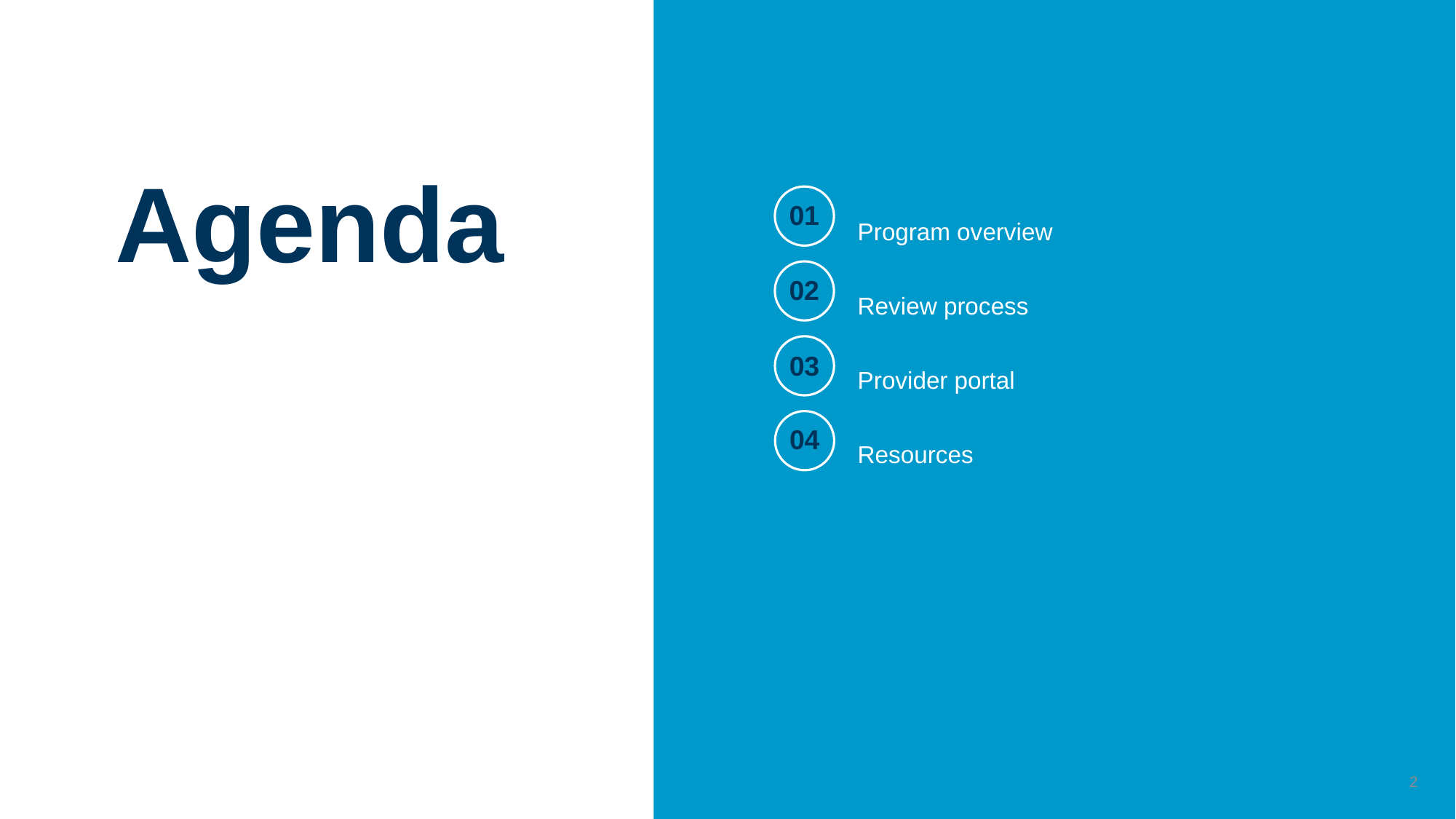

# Agenda
Program overview
Review process
Provider portal
Resources

01

02

03

04
2